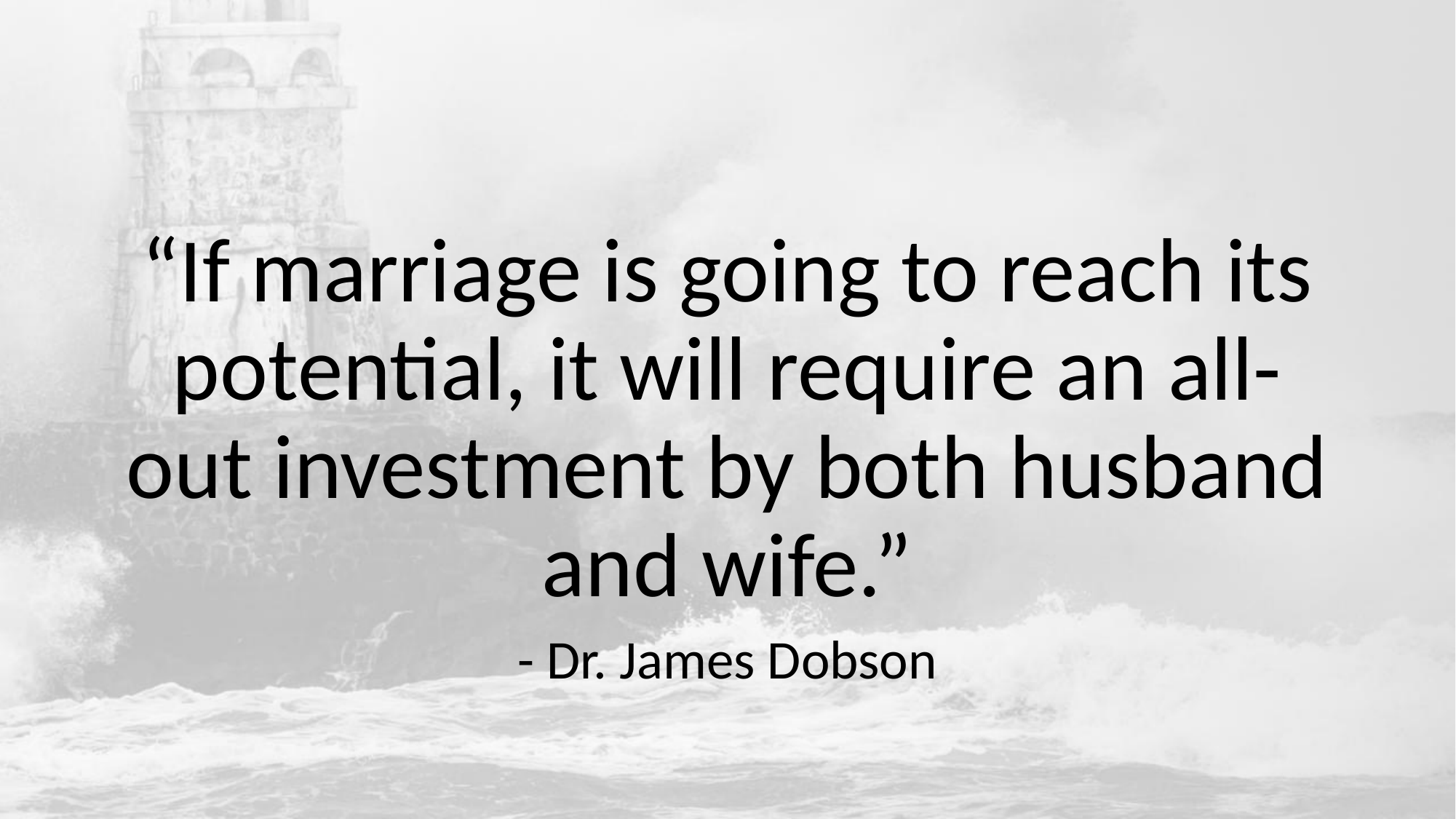

#
“If marriage is going to reach its potential, it will require an all-out investment by both husband and wife.”
- Dr. James Dobson